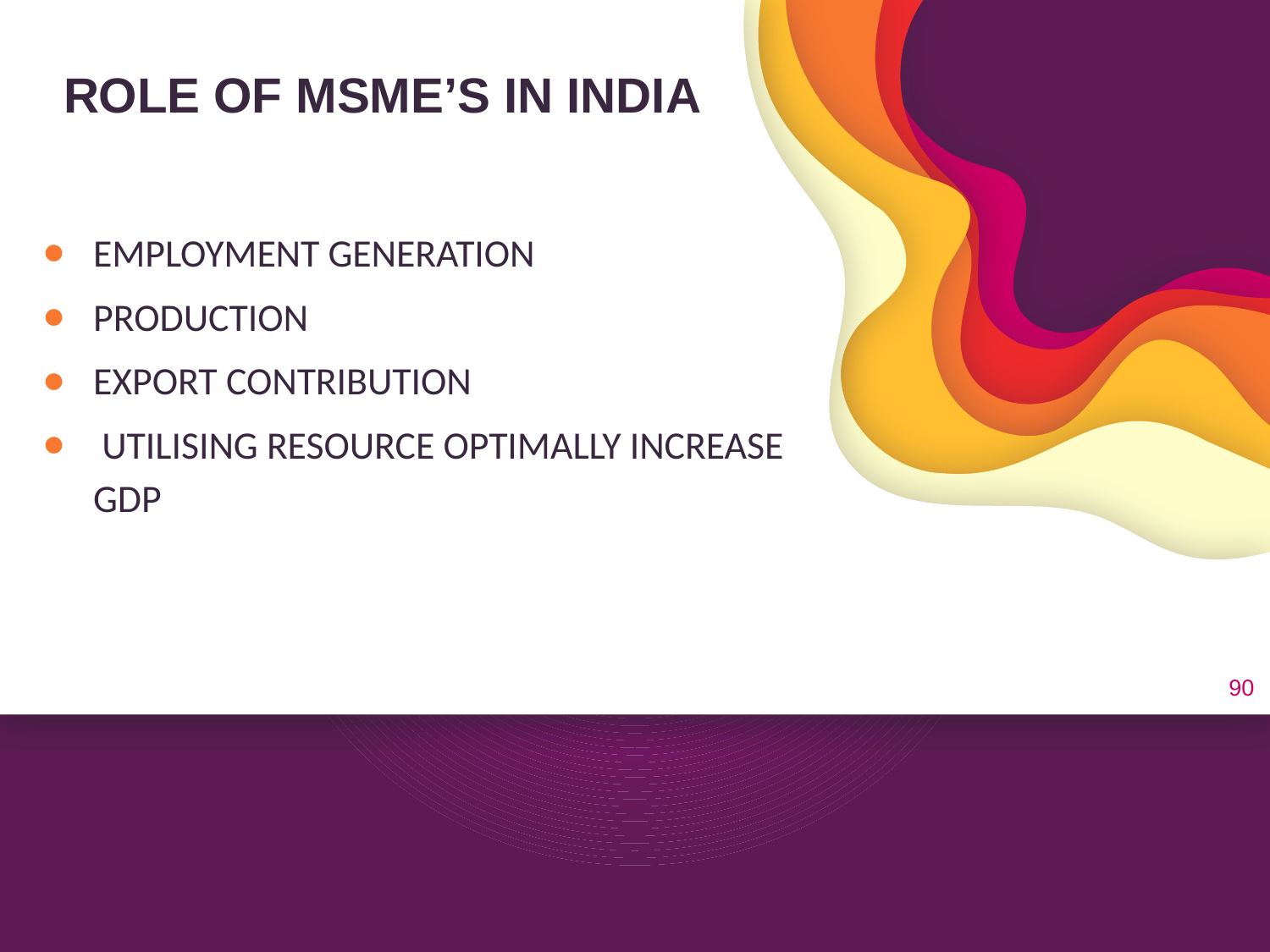

# ROLE OF MSME’S IN INDIA
EMPLOYMENT GENERATION
PRODUCTION
EXPORT CONTRIBUTION
 UTILISING RESOURCE OPTIMALLY INCREASE GDP
90